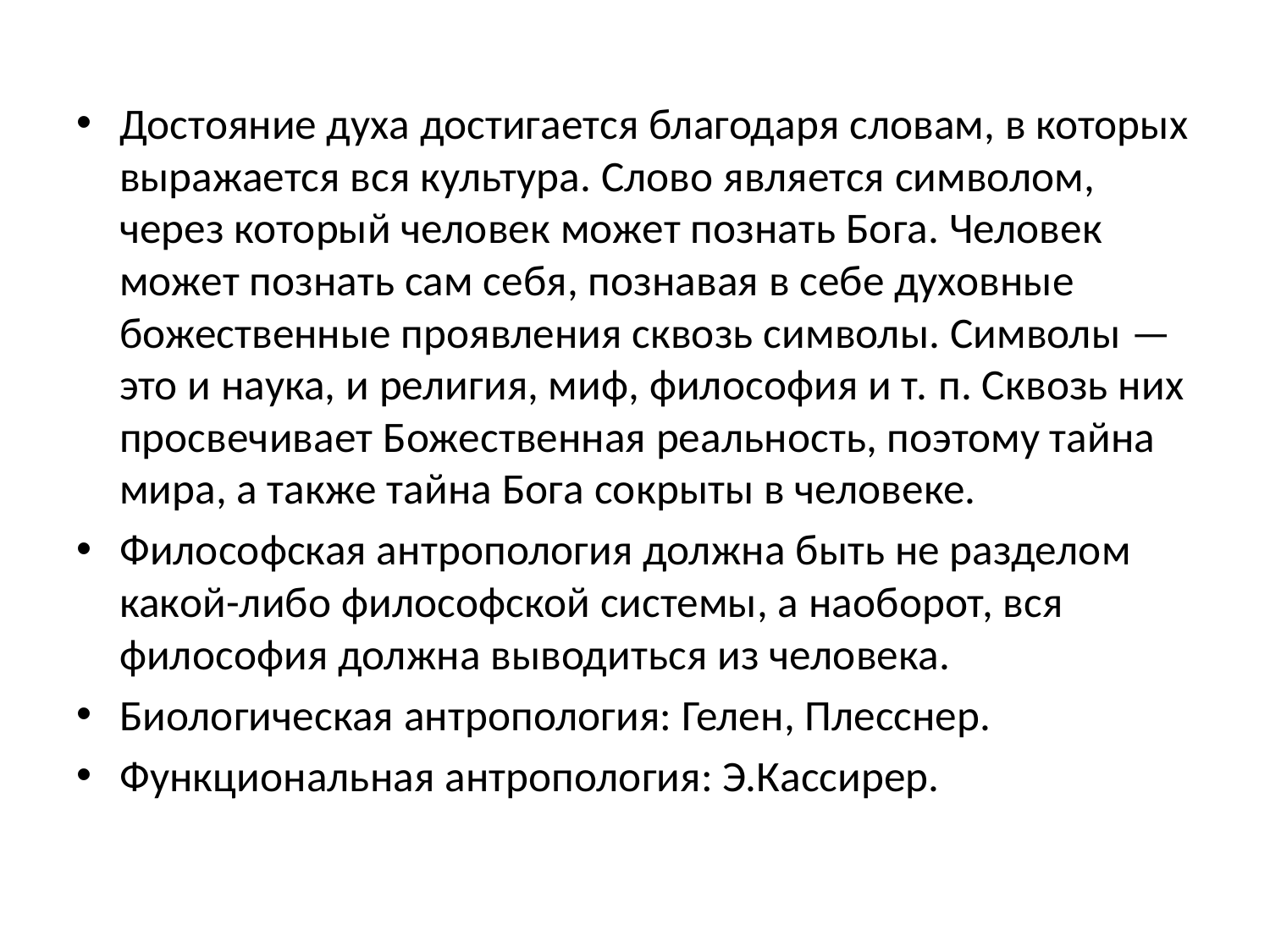

Достояние духа достигается благодаря словам, в которых выражается вся культура. Слово является символом, через который человек может познать Бога. Человек может познать сам себя, познавая в себе духовные божественные проявления сквозь символы. Символы — это и наука, и религия, миф, философия и т. п. Сквозь них просвечивает Божественная реальность, поэтому тайна мира, а также тайна Бога сокрыты в человеке.
Философская антропология должна быть не разделом какой-либо философской системы, а наоборот, вся философия должна выводиться из человека.
Биологическая антропология: Гелен, Плесснер.
Функциональная антропология: Э.Кассирер.